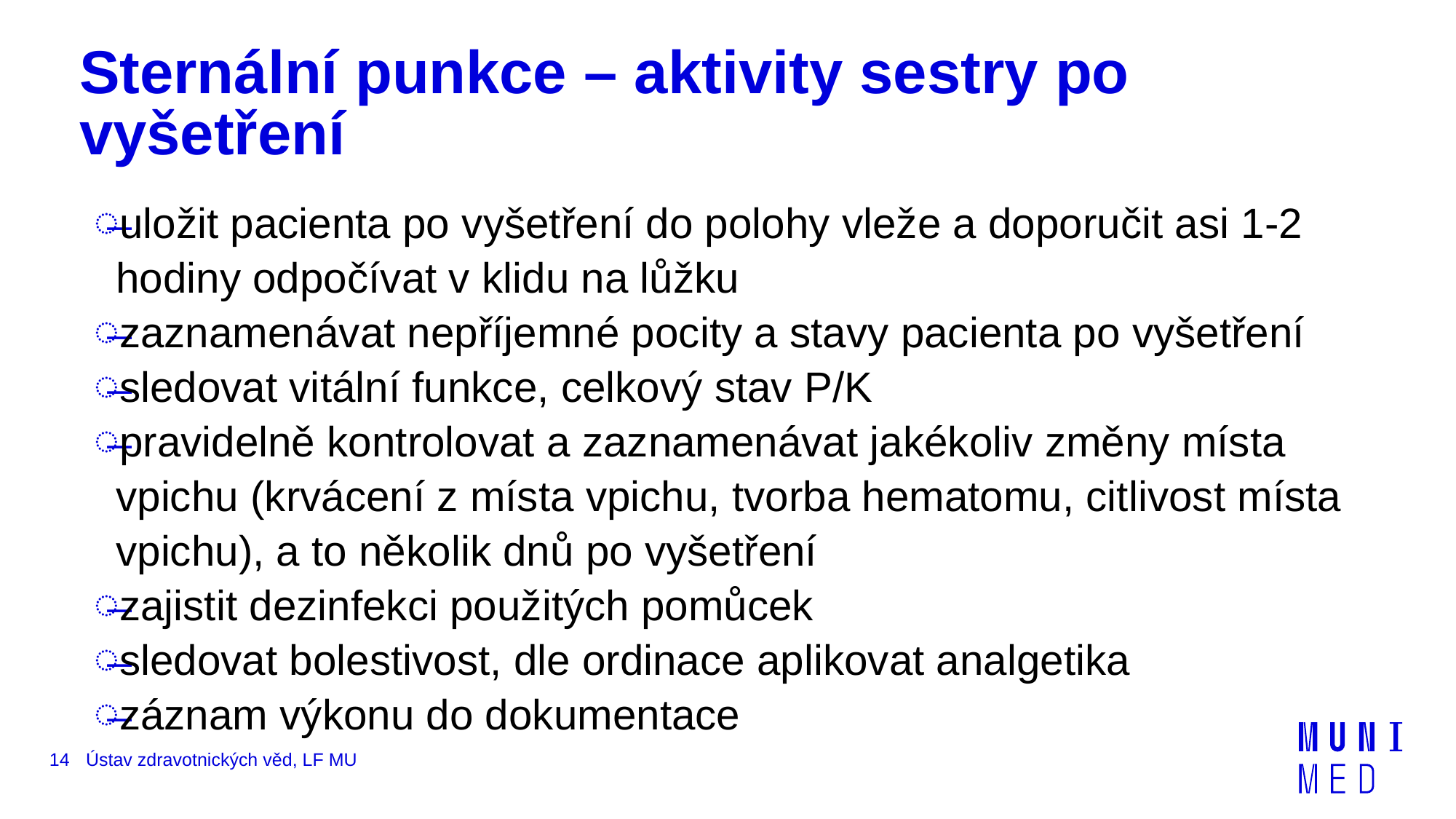

# Sternální punkce – aktivity sestry po vyšetření
uložit pacienta po vyšetření do polohy vleže a doporučit asi 1-2 hodiny odpočívat v klidu na lůžku
zaznamenávat nepříjemné pocity a stavy pacienta po vyšetření
sledovat vitální funkce, celkový stav P/K
pravidelně kontrolovat a zaznamenávat jakékoliv změny místa vpichu (krvácení z místa vpichu, tvorba hematomu, citlivost místa vpichu), a to několik dnů po vyšetření
zajistit dezinfekci použitých pomůcek
sledovat bolestivost, dle ordinace aplikovat analgetika
záznam výkonu do dokumentace

14
Ústav zdravotnických věd, LF MU